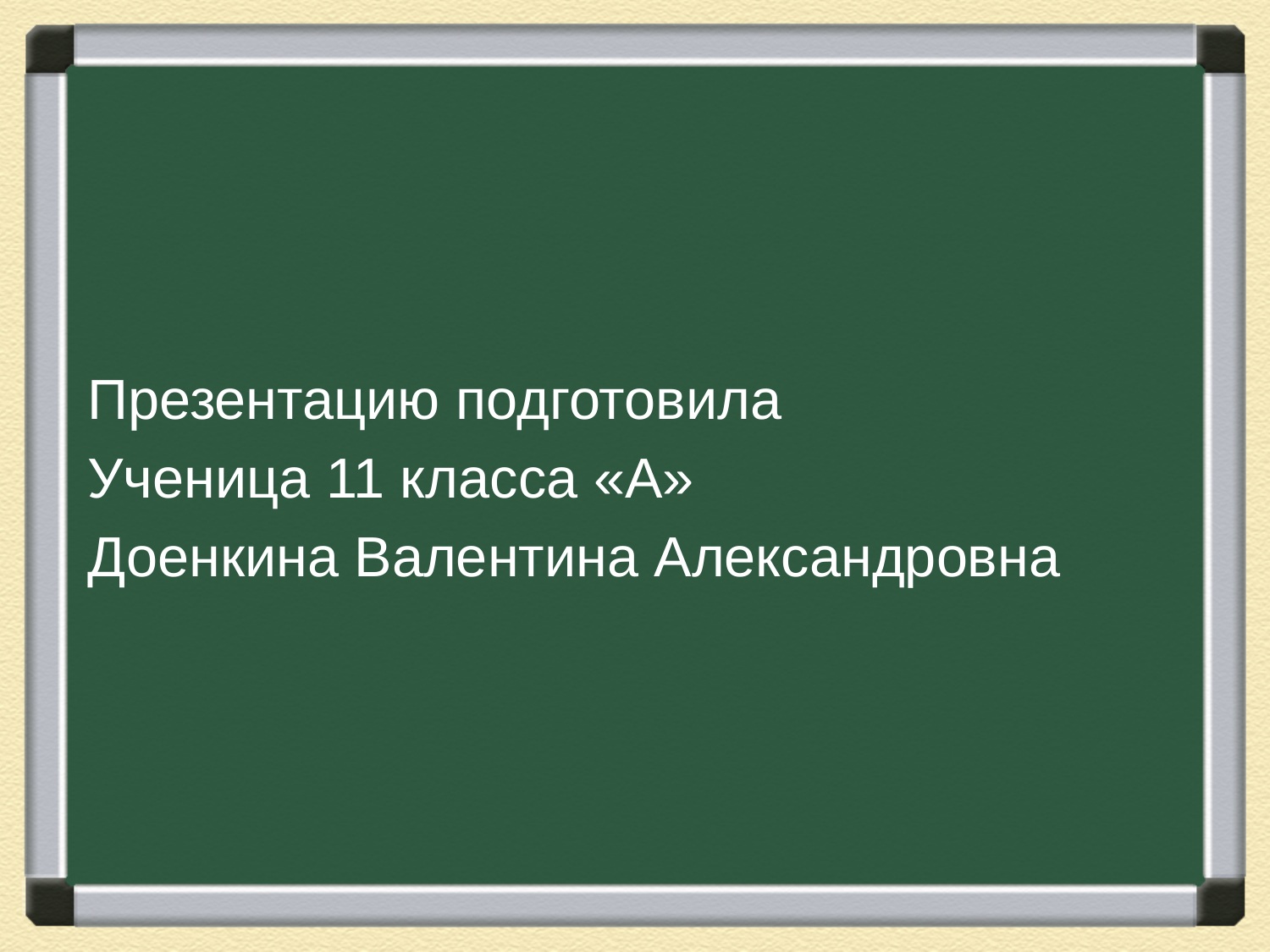

Презентацию подготовила
Ученица 11 класса «А»
Доенкина Валентина Александровна